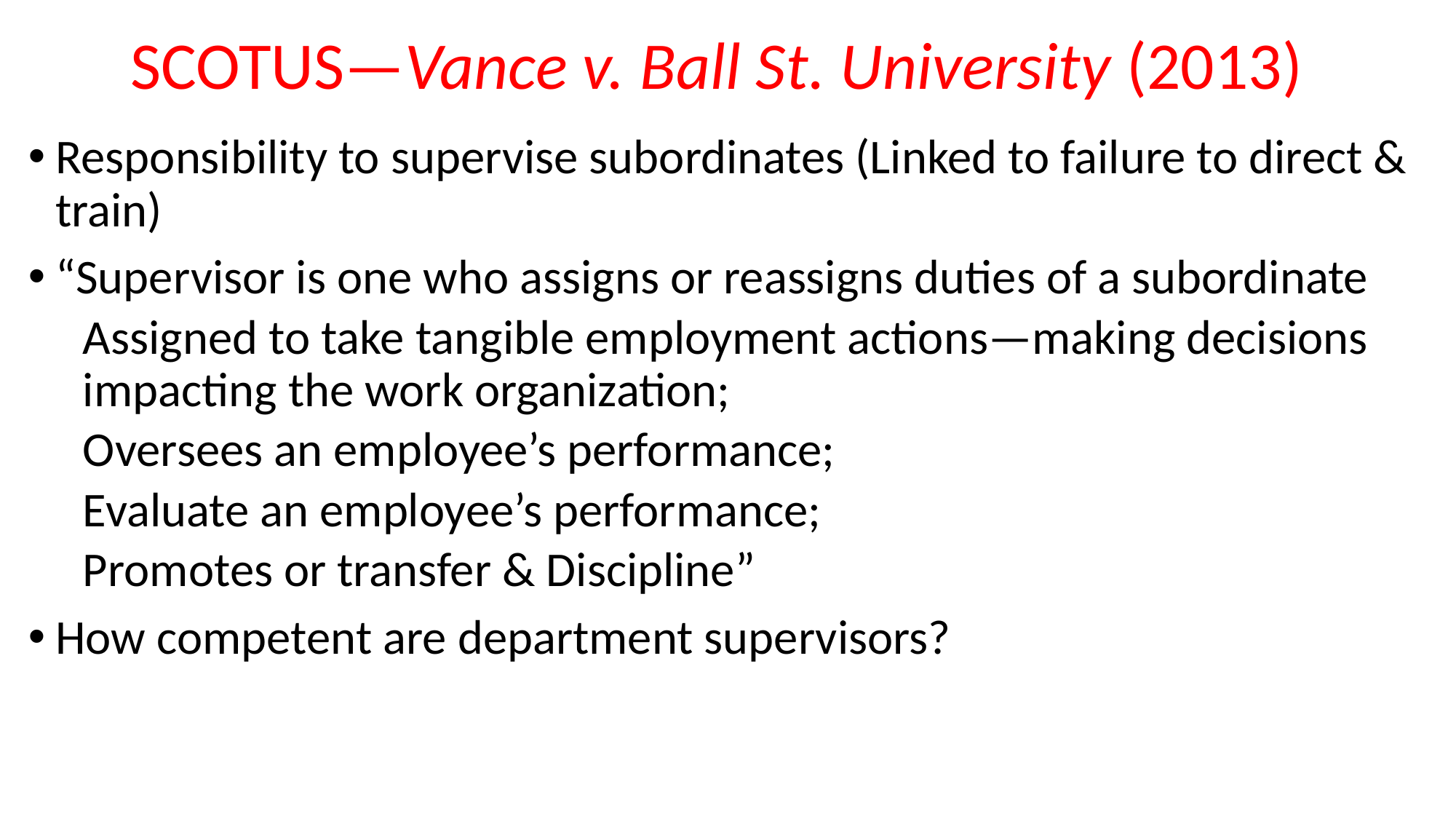

# SCOTUS—Vance v. Ball St. University (2013)
Responsibility to supervise subordinates (Linked to failure to direct & train)
“Supervisor is one who assigns or reassigns duties of a subordinate
Assigned to take tangible employment actions—making decisions impacting the work organization;
Oversees an employee’s performance;
Evaluate an employee’s performance;
Promotes or transfer & Discipline”
How competent are department supervisors?